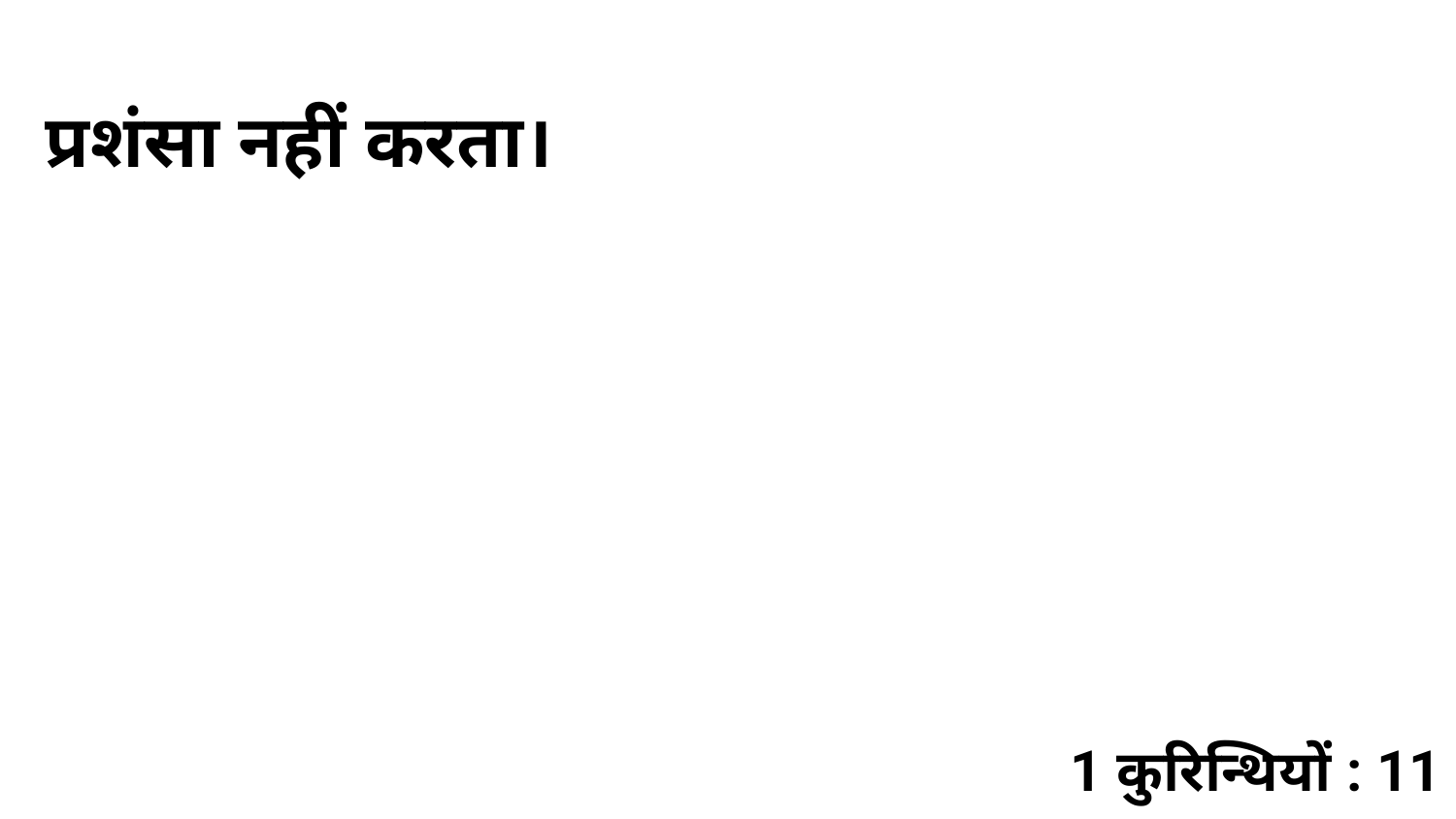

प्रशंसा नहीं करता।
1 कुरिन्थियों : 11